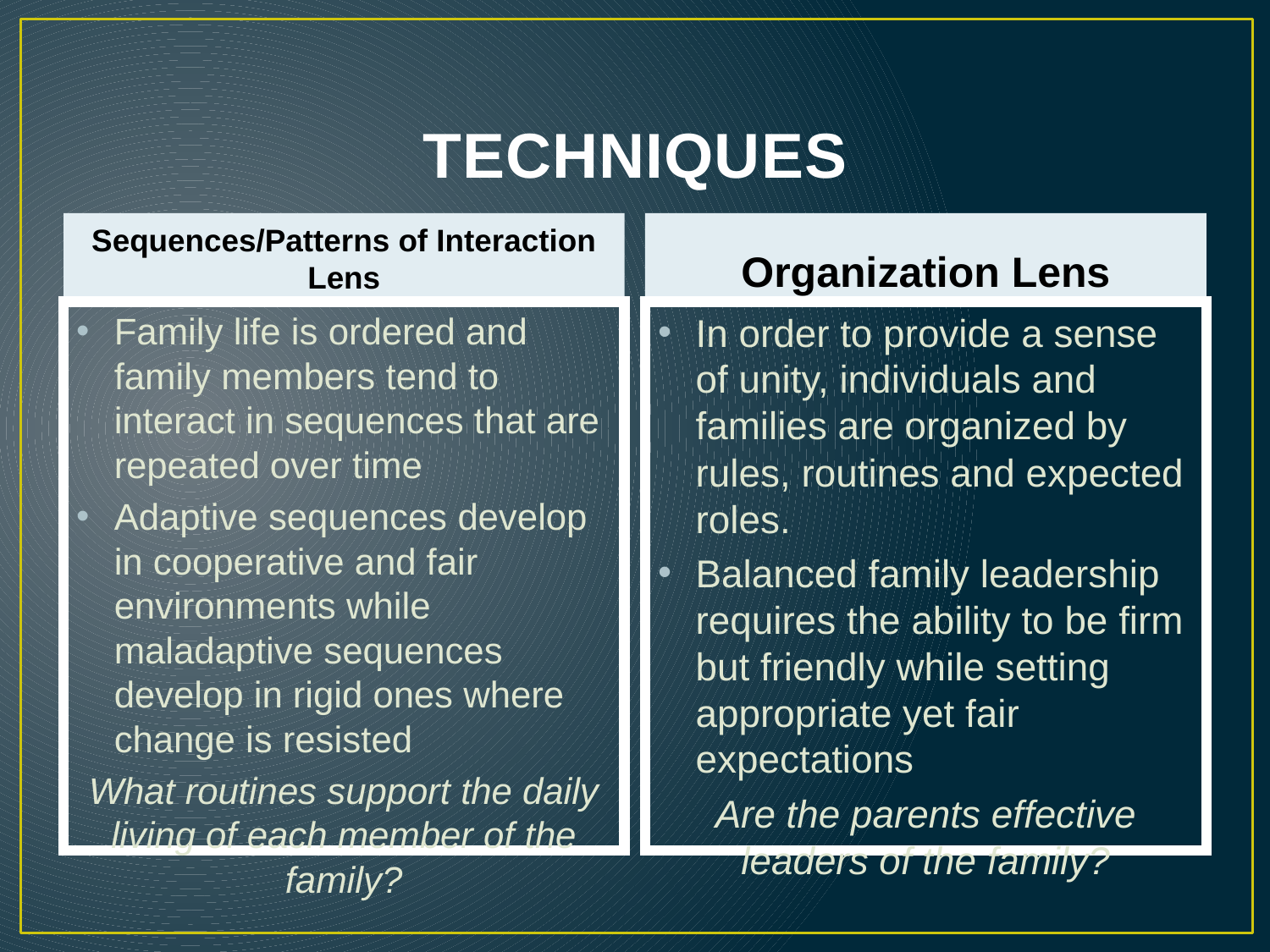

# TECHNIQUES
Sequences/Patterns of Interaction Lens
Organization Lens
Family life is ordered and family members tend to interact in sequences that are repeated over time
Adaptive sequences develop in cooperative and fair environments while maladaptive sequences develop in rigid ones where change is resisted
What routines support the daily living of each member of the family?
In order to provide a sense of unity, individuals and families are organized by rules, routines and expected roles.
Balanced family leadership requires the ability to be firm but friendly while setting appropriate yet fair expectations
Are the parents effective leaders of the family?